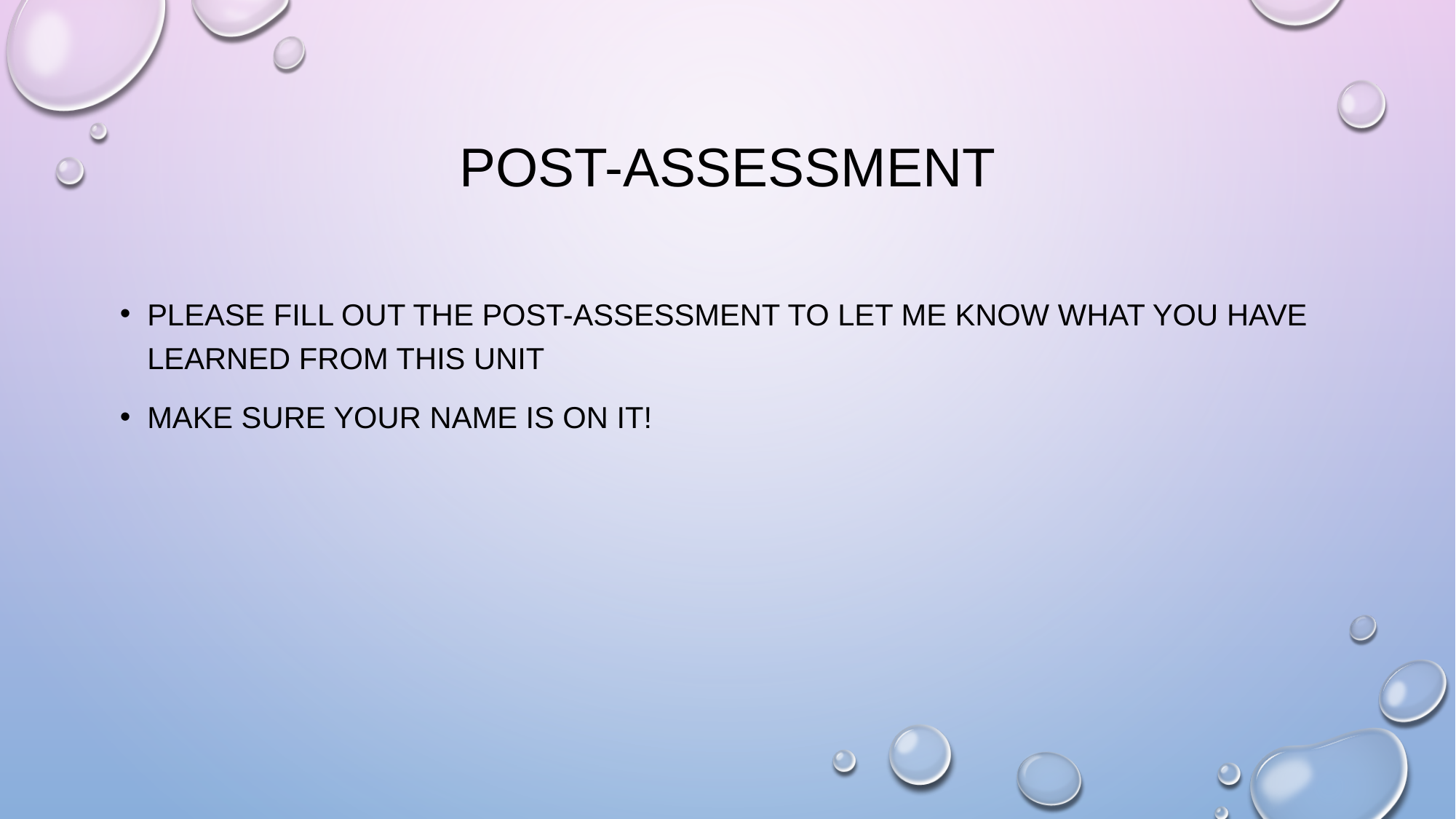

# Post-assessment
Please fill out the post-assessment to let me know what you have learned from this unit
Make sure your name is on it!